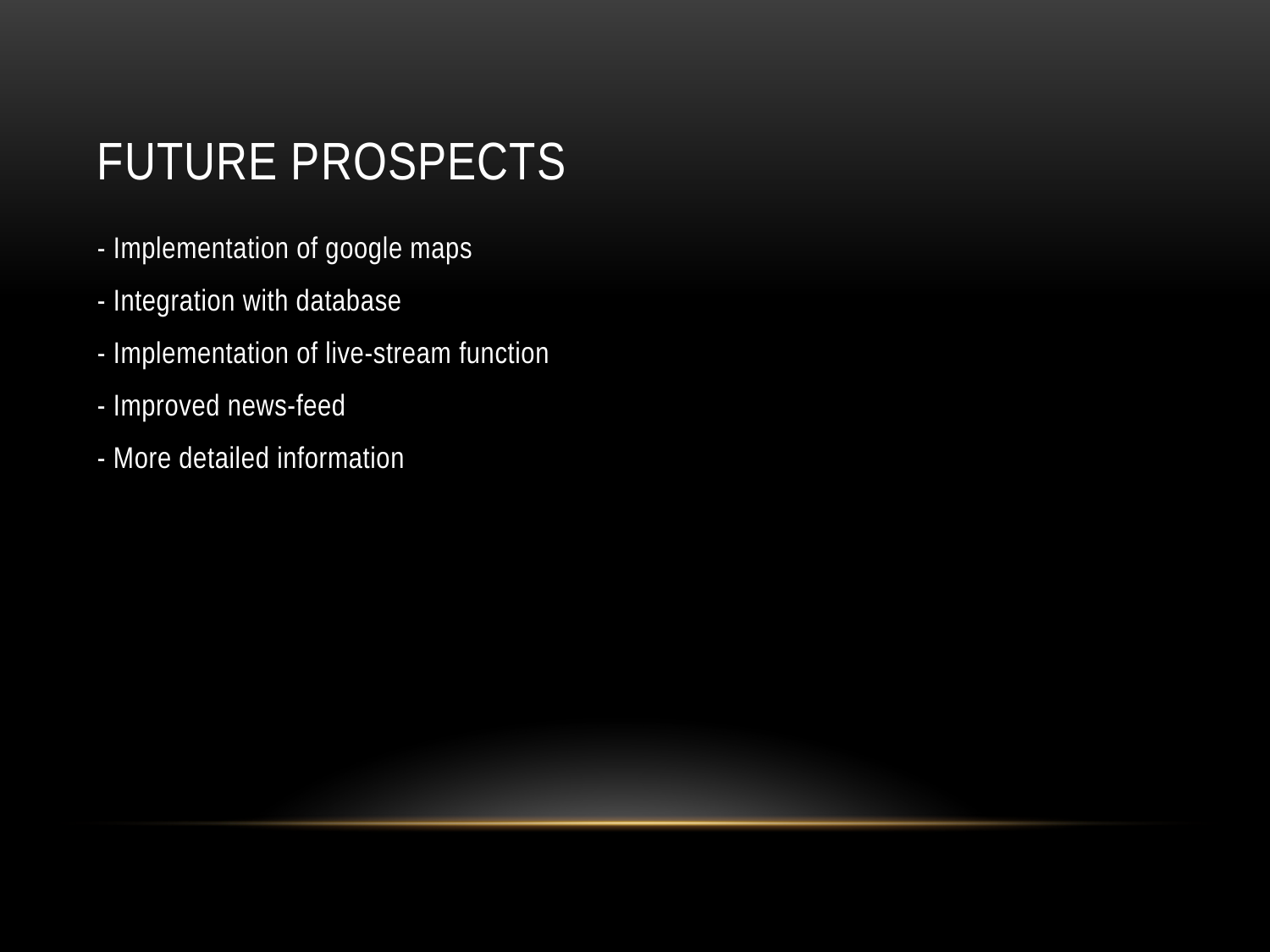

# Future prospects
- Implementation of google maps
- Integration with database
- Implementation of live-stream function
- Improved news-feed
- More detailed information